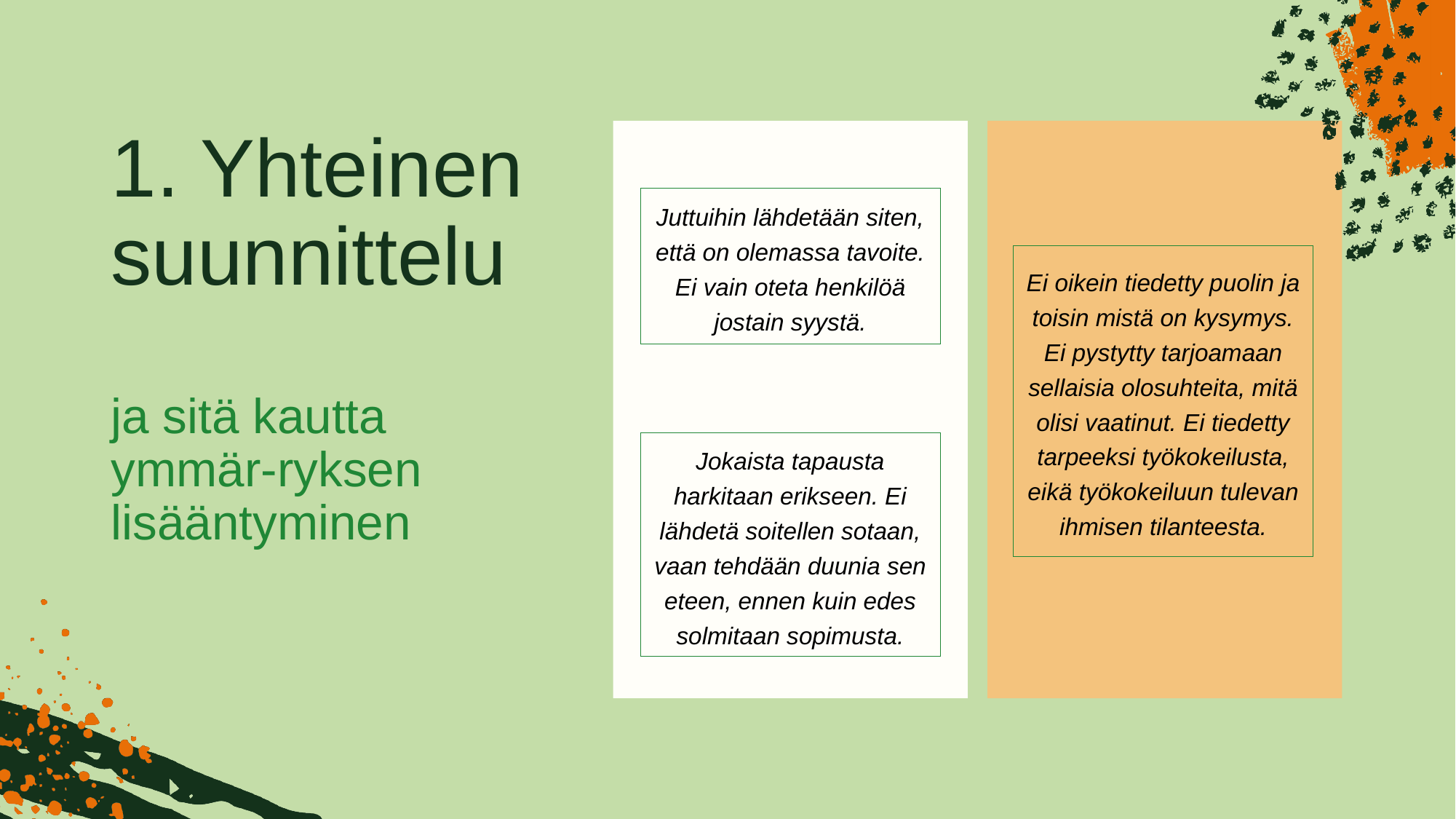

# 1. Yhteinen suunnittelu ja sitä kautta ymmär-ryksen lisääntyminen
Juttuihin lähdetään siten, että on olemassa tavoite. Ei vain oteta henkilöä jostain syystä.
Ei oikein tiedetty puolin ja toisin mistä on kysymys. Ei pystytty tarjoamaan sellaisia olosuhteita, mitä olisi vaatinut. Ei tiedetty tarpeeksi työkokeilusta, eikä työkokeiluun tulevan ihmisen tilanteesta.
Jokaista tapausta harkitaan erikseen. Ei lähdetä soitellen sotaan, vaan tehdään duunia sen eteen, ennen kuin edes solmitaan sopimusta.